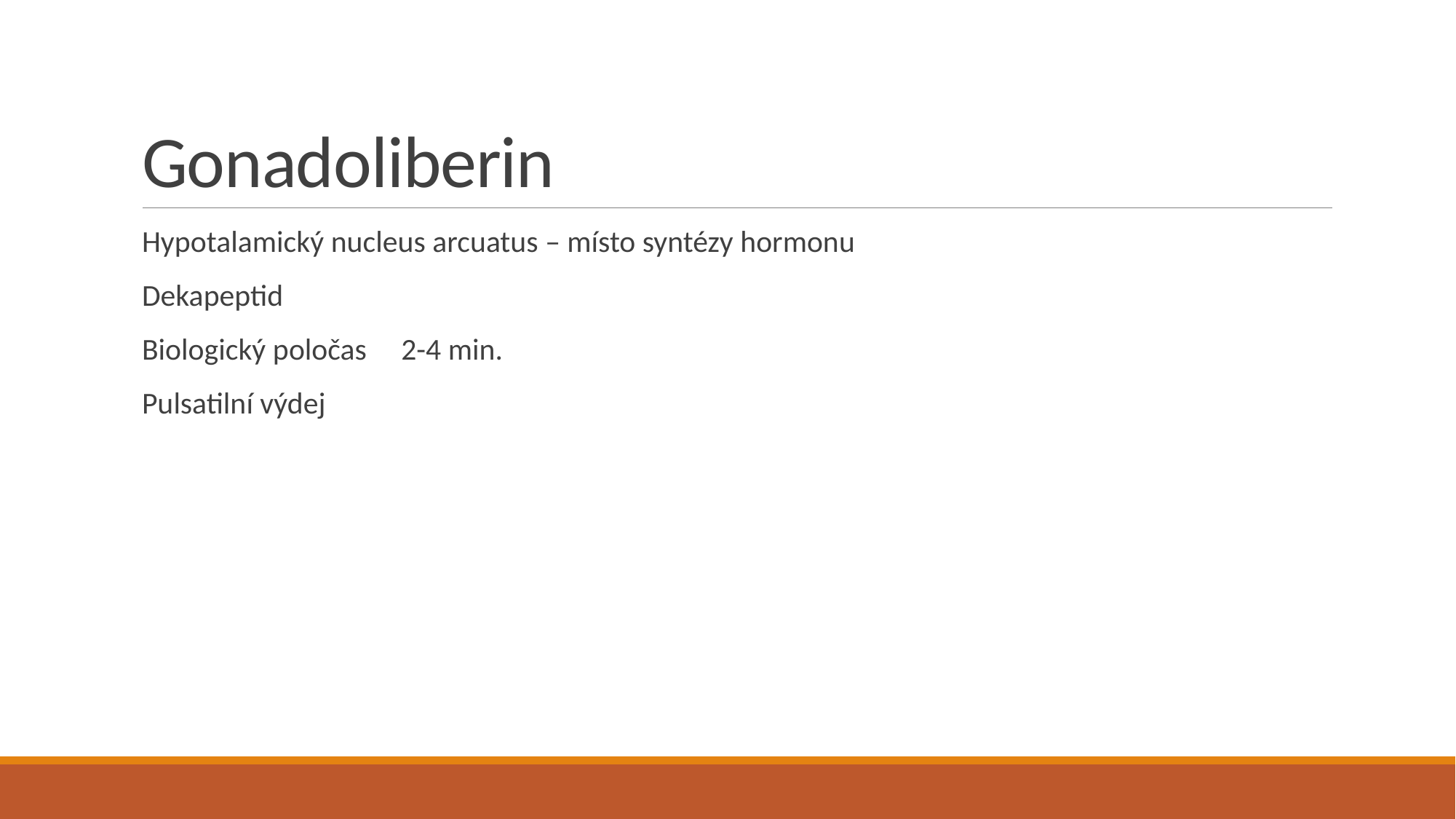

# Gonadoliberin
Hypotalamický nucleus arcuatus – místo syntézy hormonu
Dekapeptid
Biologický poločas     2-4 min.
Pulsatilní výdej